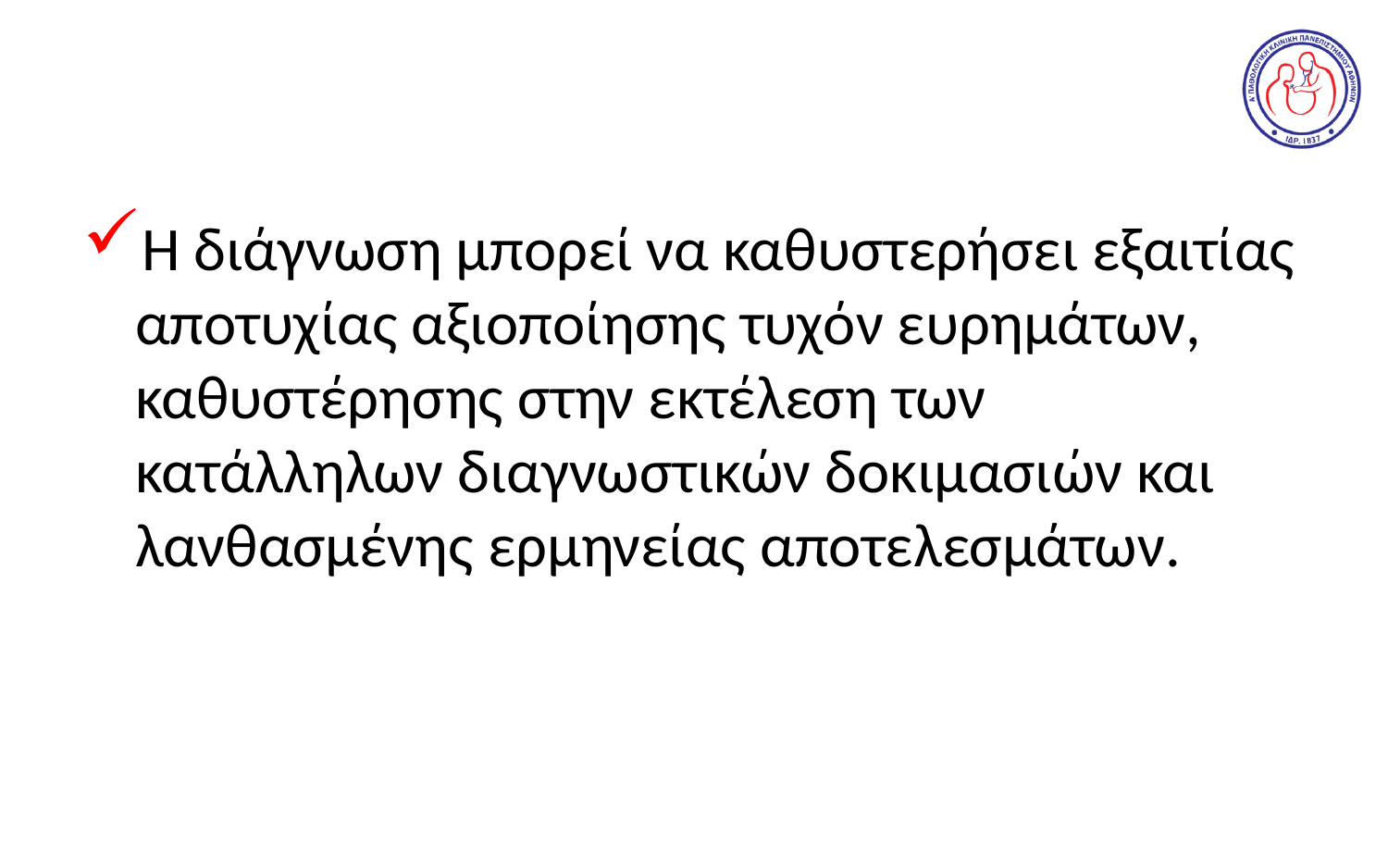

#
Η διάγνωση μπορεί να καθυστερήσει εξαιτίας αποτυχίας αξιοποίησης τυχόν ευρημάτων, καθυστέρησης στην εκτέλεση των κατάλληλων διαγνωστικών δοκιμασιών και λανθασμένης ερμηνείας αποτελεσμάτων.